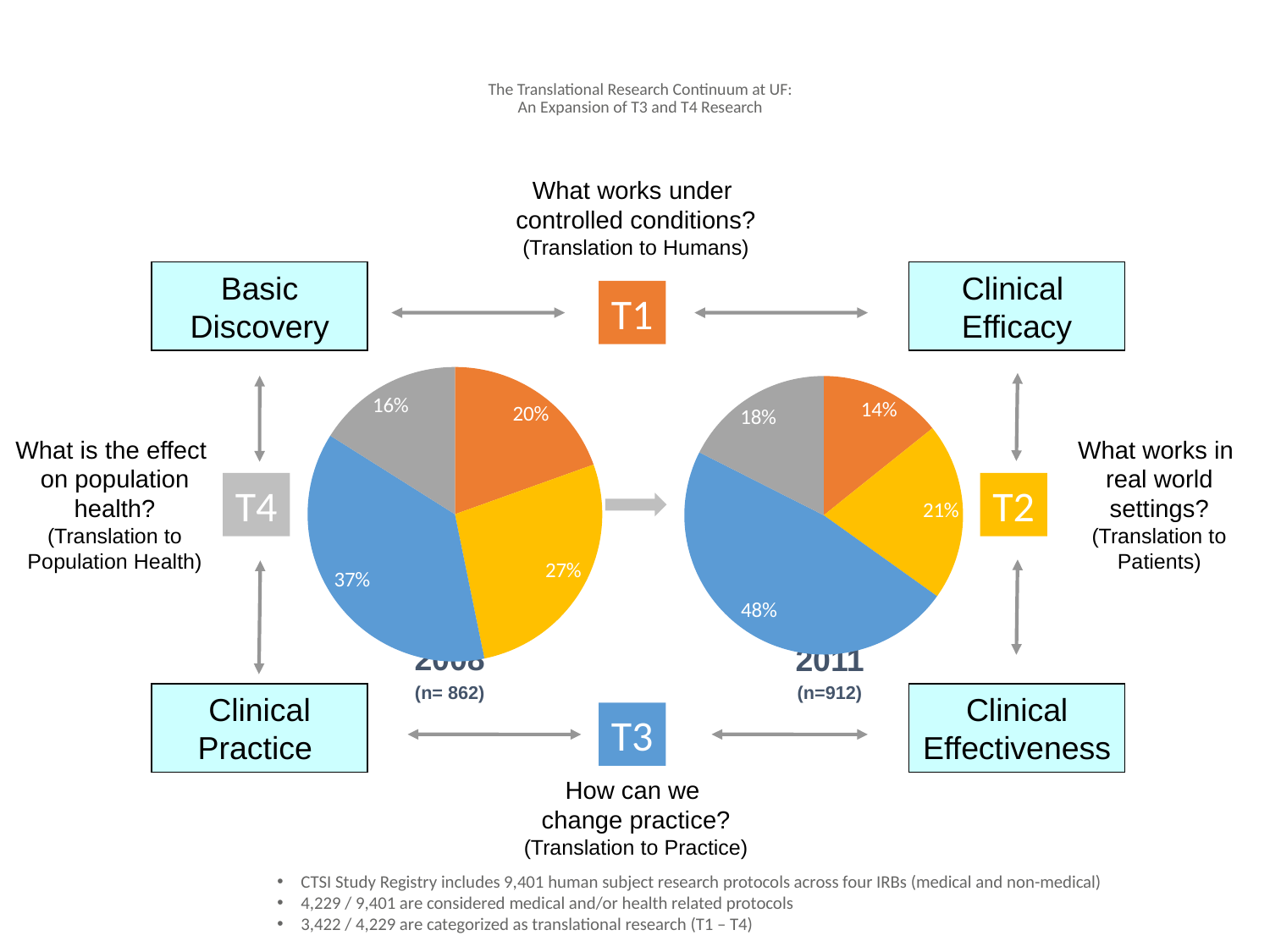

# The Translational Research Continuum at UF: An Expansion of T3 and T4 Research
What works under
controlled conditions?
(Translation to Humans)
Basic Discovery
Clinical
Efficacy
T1

### Chart

| Category |  |
|---|---|
| T1 | 0.19518716577540116 |
| T2 | 0.2727272727272728 |
| T3 | 0.3716577540106952 |
| T4 | 0.1604278074866311 |

### Chart

| Category |  |
|---|---|

What is the effect
on population health?
(Translation to Population Health)
What works in
real world settings?
(Translation to Patients)

### Chart

| Category |
|---|
T4
T2

2008
(n= 862)
2011
(n=912)

Clinical Practice
Clinical
Effectiveness
T3

How can we
change practice?
(Translation to Practice)
CTSI Study Registry includes 9,401 human subject research protocols across four IRBs (medical and non-medical)
4,229 / 9,401 are considered medical and/or health related protocols
3,422 / 4,229 are categorized as translational research (T1 – T4)